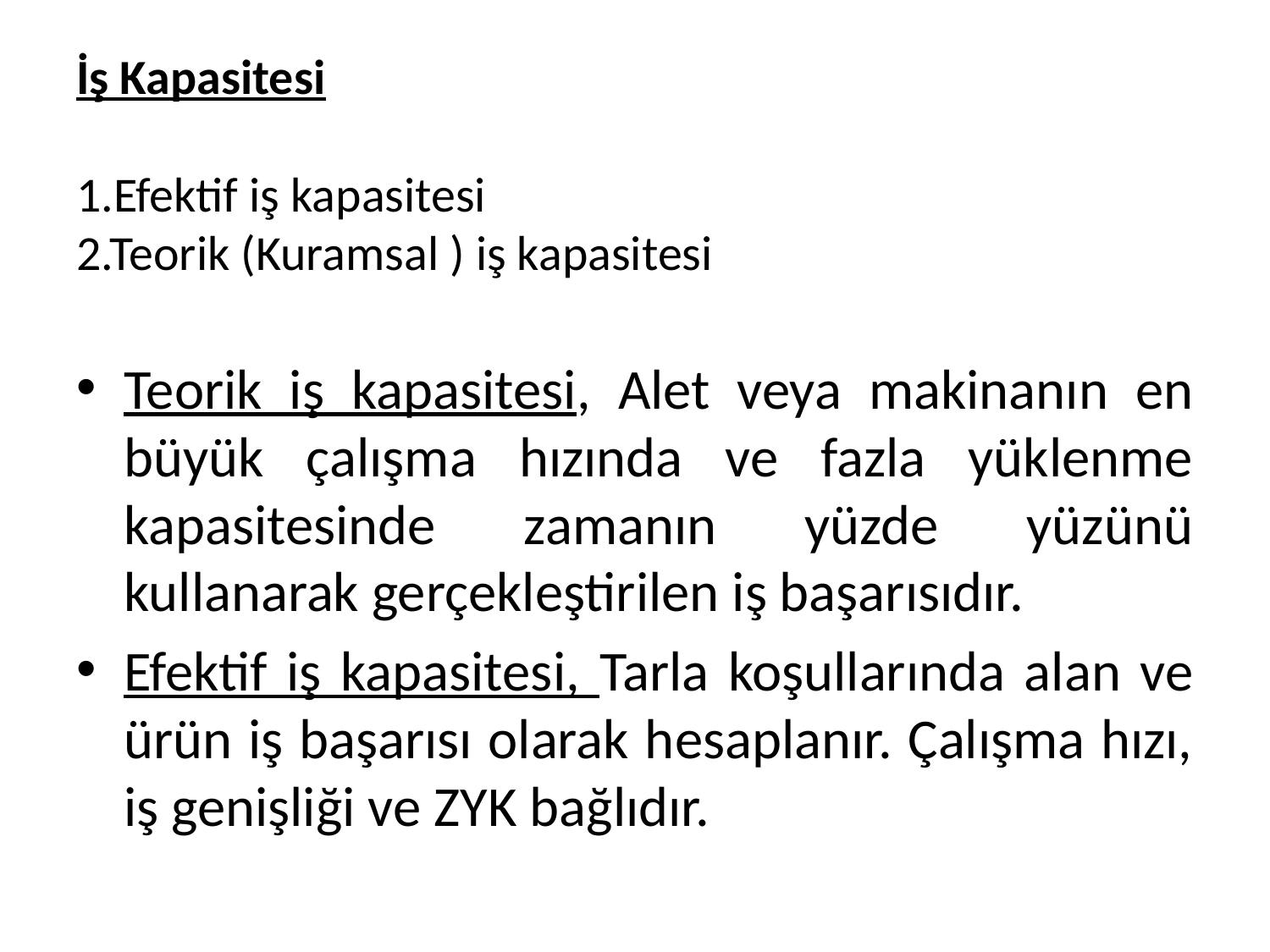

# İş Kapasitesi 1.Efektif iş kapasitesi 2.Teorik (Kuramsal ) iş kapasitesi
Teorik iş kapasitesi, Alet veya makinanın en büyük çalışma hızında ve fazla yüklenme kapasitesinde zamanın yüzde yüzünü kullanarak gerçekleştirilen iş başarısıdır.
Efektif iş kapasitesi, Tarla koşullarında alan ve ürün iş başarısı olarak hesaplanır. Çalışma hızı, iş genişliği ve ZYK bağlıdır.